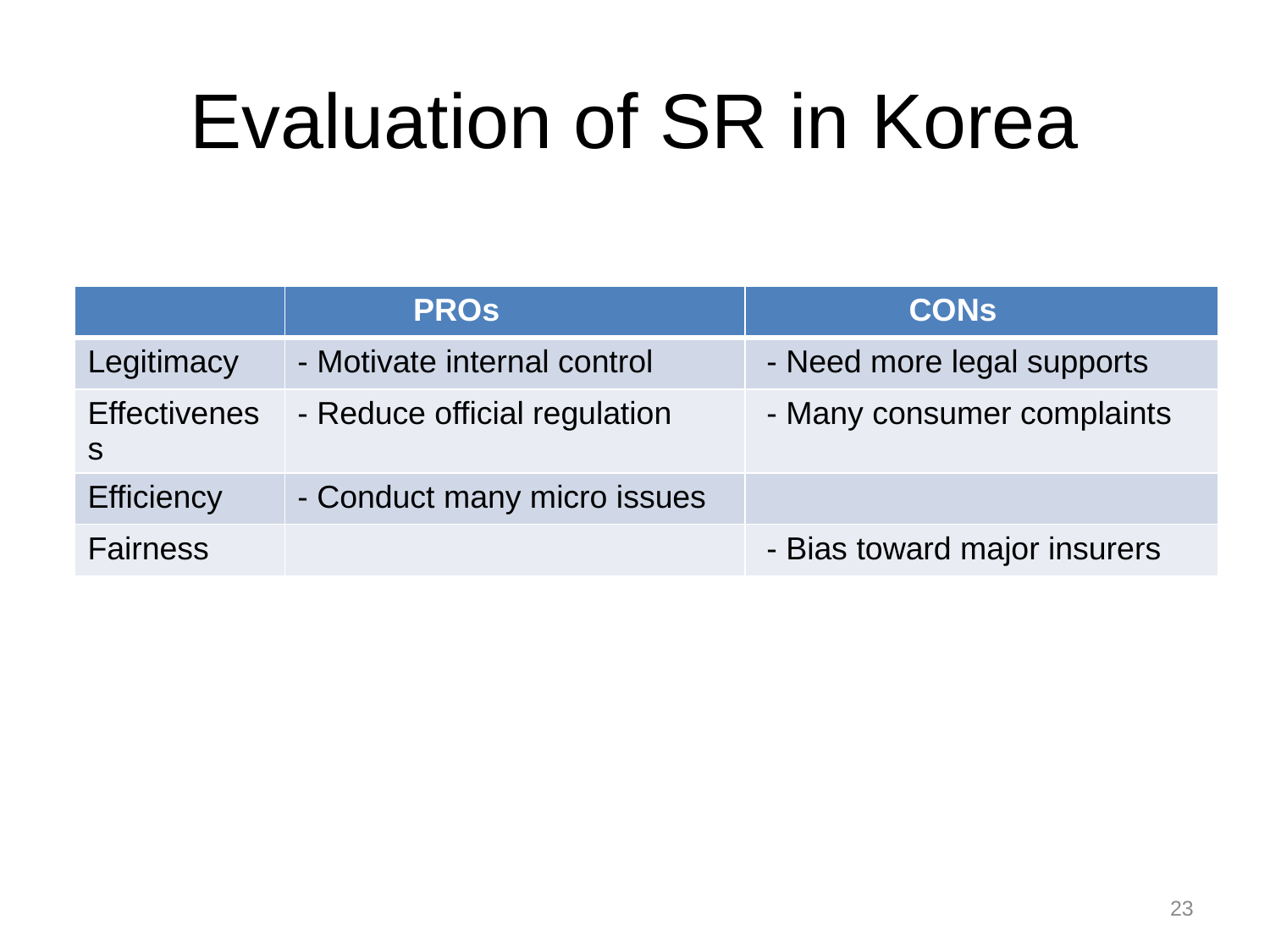

# Evaluation of SR in Korea
|  | PROs | CONs |
| --- | --- | --- |
| Legitimacy | - Motivate internal control | - Need more legal supports |
| Effectiveness | - Reduce official regulation | - Many consumer complaints |
| Efficiency | - Conduct many micro issues |  |
| Fairness |  | - Bias toward major insurers |
23